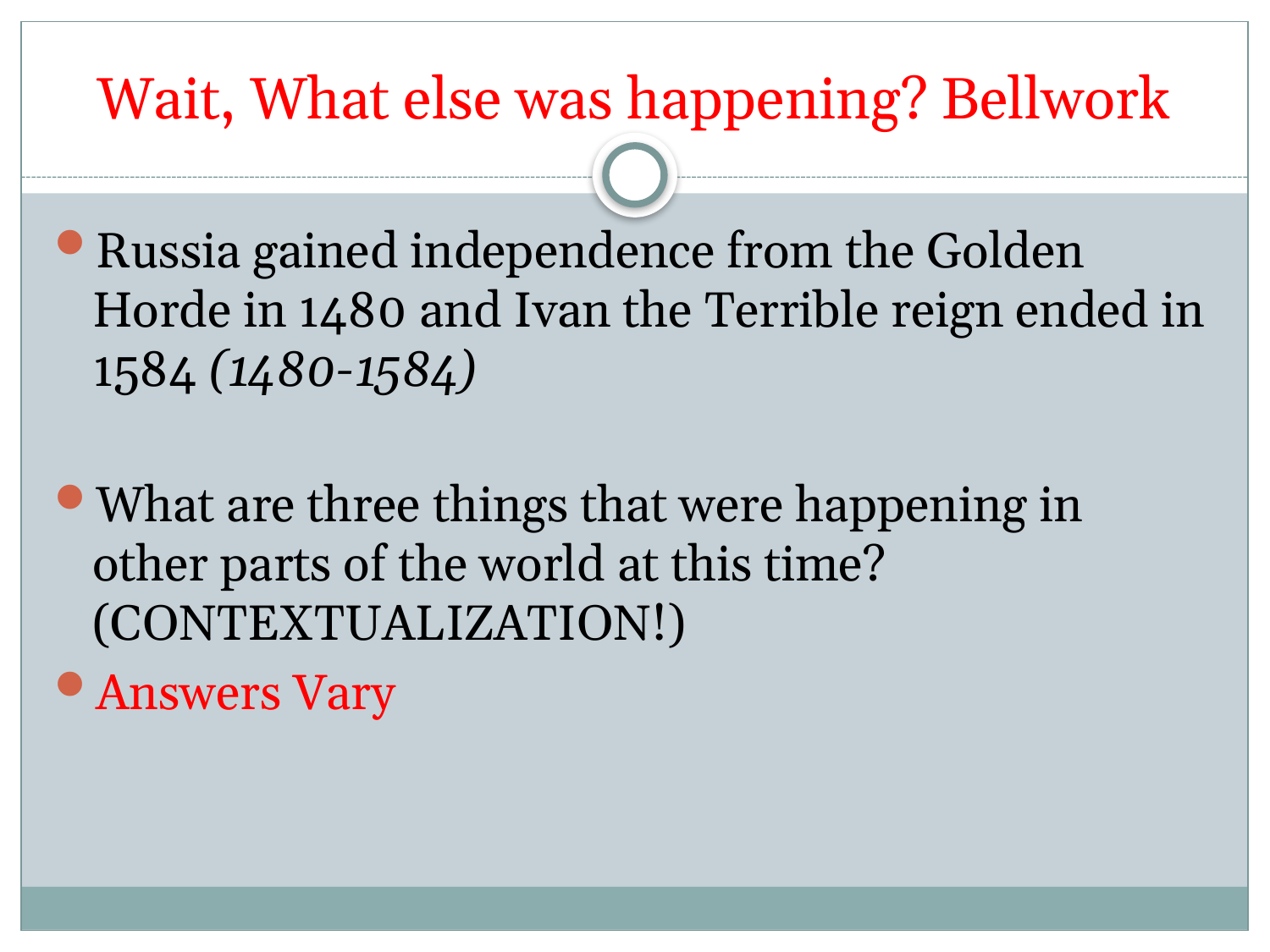

# Wait, What else was happening? Bellwork
Russia gained independence from the Golden Horde in 1480 and Ivan the Terrible reign ended in 1584 (1480-1584)

What are three things that were happening in other parts of the world at this time? (CONTEXTUALIZATION!)
Answers Vary